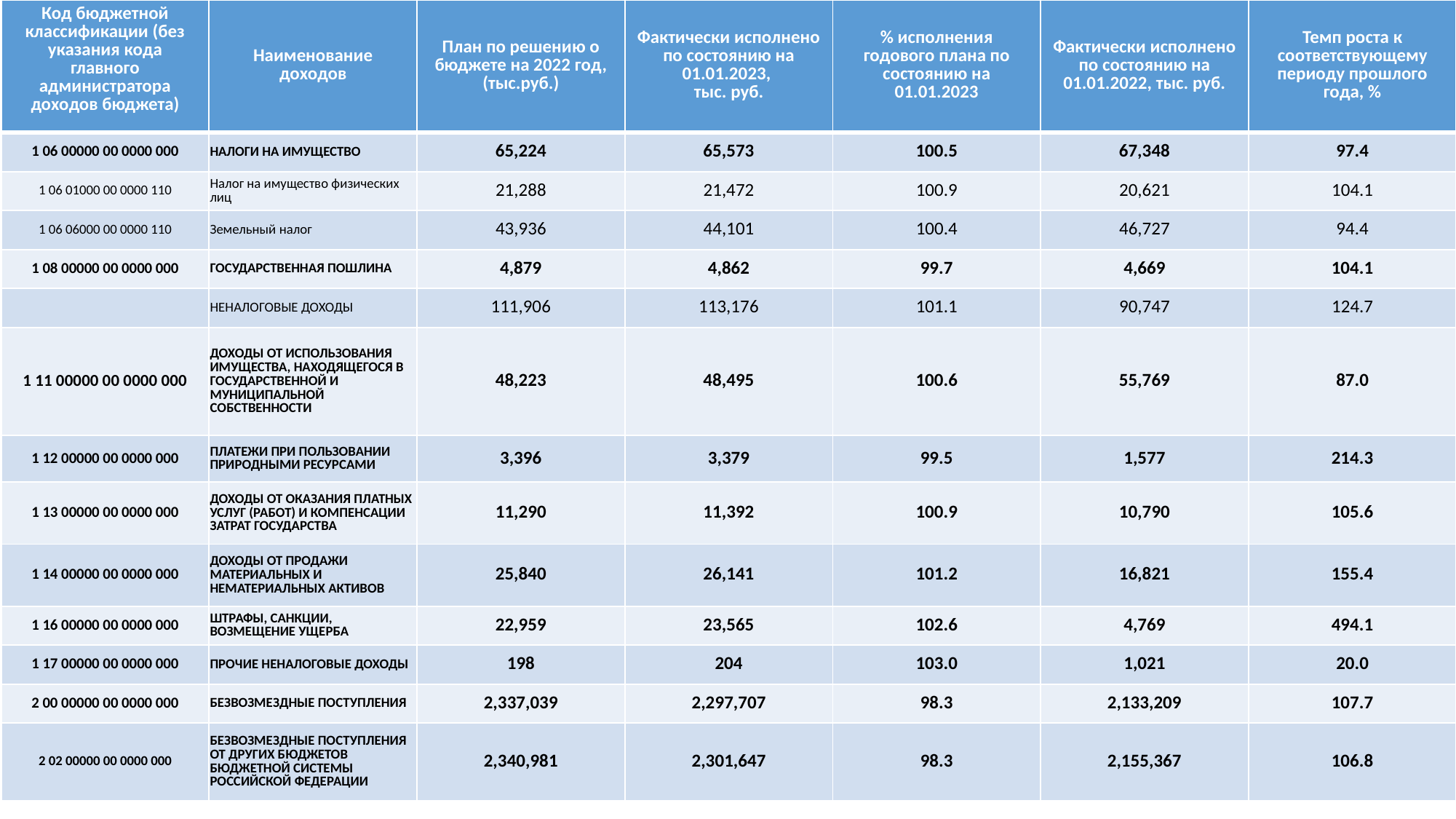

| Код бюджетной классификации (без указания кода главного администратора доходов бюджета) | Наименование доходов | План по решению о бюджете на 2022 год, (тыс.руб.) | Фактически исполнено по состоянию на 01.01.2023, тыс. руб. | % исполнения годового плана по состоянию на 01.01.2023 | Фактически исполнено по состоянию на 01.01.2022, тыс. руб. | Темп роста к соответствующему периоду прошлого года, % |
| --- | --- | --- | --- | --- | --- | --- |
| 1 06 00000 00 0000 000 | НАЛОГИ НА ИМУЩЕСТВО | 65,224 | 65,573 | 100.5 | 67,348 | 97.4 |
| 1 06 01000 00 0000 110 | Налог на имущество физических лиц | 21,288 | 21,472 | 100.9 | 20,621 | 104.1 |
| 1 06 06000 00 0000 110 | Земельный налог | 43,936 | 44,101 | 100.4 | 46,727 | 94.4 |
| 1 08 00000 00 0000 000 | ГОСУДАРСТВЕННАЯ ПОШЛИНА | 4,879 | 4,862 | 99.7 | 4,669 | 104.1 |
|  | НЕНАЛОГОВЫЕ ДОХОДЫ | 111,906 | 113,176 | 101.1 | 90,747 | 124.7 |
| 1 11 00000 00 0000 000 | ДОХОДЫ ОТ ИСПОЛЬЗОВАНИЯ ИМУЩЕСТВА, НАХОДЯЩЕГОСЯ В ГОСУДАРСТВЕННОЙ И МУНИЦИПАЛЬНОЙ СОБСТВЕННОСТИ | 48,223 | 48,495 | 100.6 | 55,769 | 87.0 |
| 1 12 00000 00 0000 000 | ПЛАТЕЖИ ПРИ ПОЛЬЗОВАНИИ ПРИРОДНЫМИ РЕСУРСАМИ | 3,396 | 3,379 | 99.5 | 1,577 | 214.3 |
| 1 13 00000 00 0000 000 | ДОХОДЫ ОТ ОКАЗАНИЯ ПЛАТНЫХ УСЛУГ (РАБОТ) И КОМПЕНСАЦИИ ЗАТРАТ ГОСУДАРСТВА | 11,290 | 11,392 | 100.9 | 10,790 | 105.6 |
| 1 14 00000 00 0000 000 | ДОХОДЫ ОТ ПРОДАЖИ МАТЕРИАЛЬНЫХ И НЕМАТЕРИАЛЬНЫХ АКТИВОВ | 25,840 | 26,141 | 101.2 | 16,821 | 155.4 |
| 1 16 00000 00 0000 000 | ШТРАФЫ, САНКЦИИ, ВОЗМЕЩЕНИЕ УЩЕРБА | 22,959 | 23,565 | 102.6 | 4,769 | 494.1 |
| 1 17 00000 00 0000 000 | ПРОЧИЕ НЕНАЛОГОВЫЕ ДОХОДЫ | 198 | 204 | 103.0 | 1,021 | 20.0 |
| 2 00 00000 00 0000 000 | БЕЗВОЗМЕЗДНЫЕ ПОСТУПЛЕНИЯ | 2,337,039 | 2,297,707 | 98.3 | 2,133,209 | 107.7 |
| 2 02 00000 00 0000 000 | БЕЗВОЗМЕЗДНЫЕ ПОСТУПЛЕНИЯ ОТ ДРУГИХ БЮДЖЕТОВ БЮДЖЕТНОЙ СИСТЕМЫ РОССИЙСКОЙ ФЕДЕРАЦИИ | 2,340,981 | 2,301,647 | 98.3 | 2,155,367 | 106.8 |